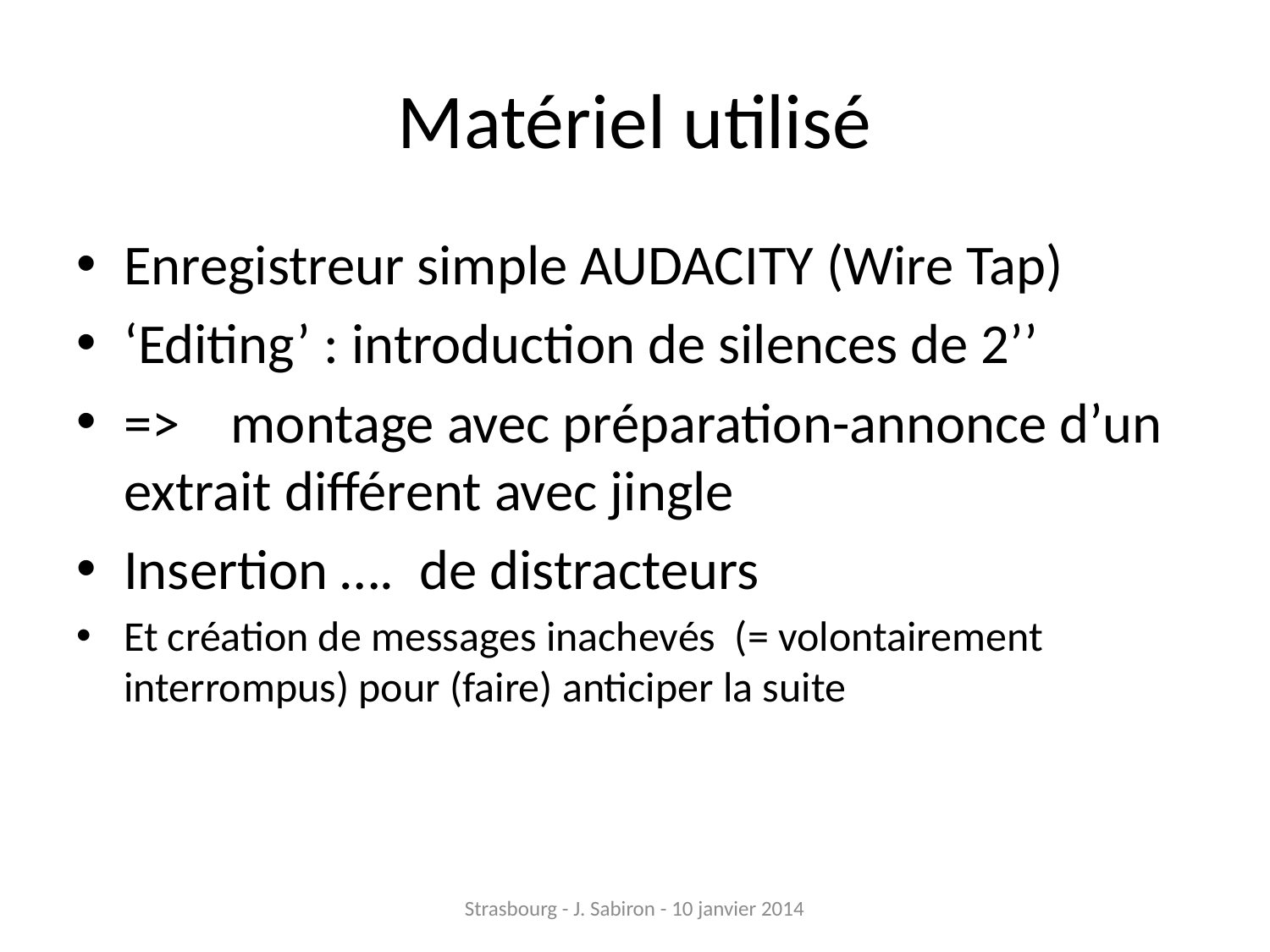

# Matériel utilisé
Enregistreur simple AUDACITY (Wire Tap)
‘Editing’ : introduction de silences de 2’’
=>    montage avec préparation-annonce d’un extrait différent avec jingle
Insertion ….  de distracteurs
Et création de messages inachevés  (= volontairement interrompus) pour (faire) anticiper la suite

Strasbourg - J. Sabiron - 10 janvier 2014